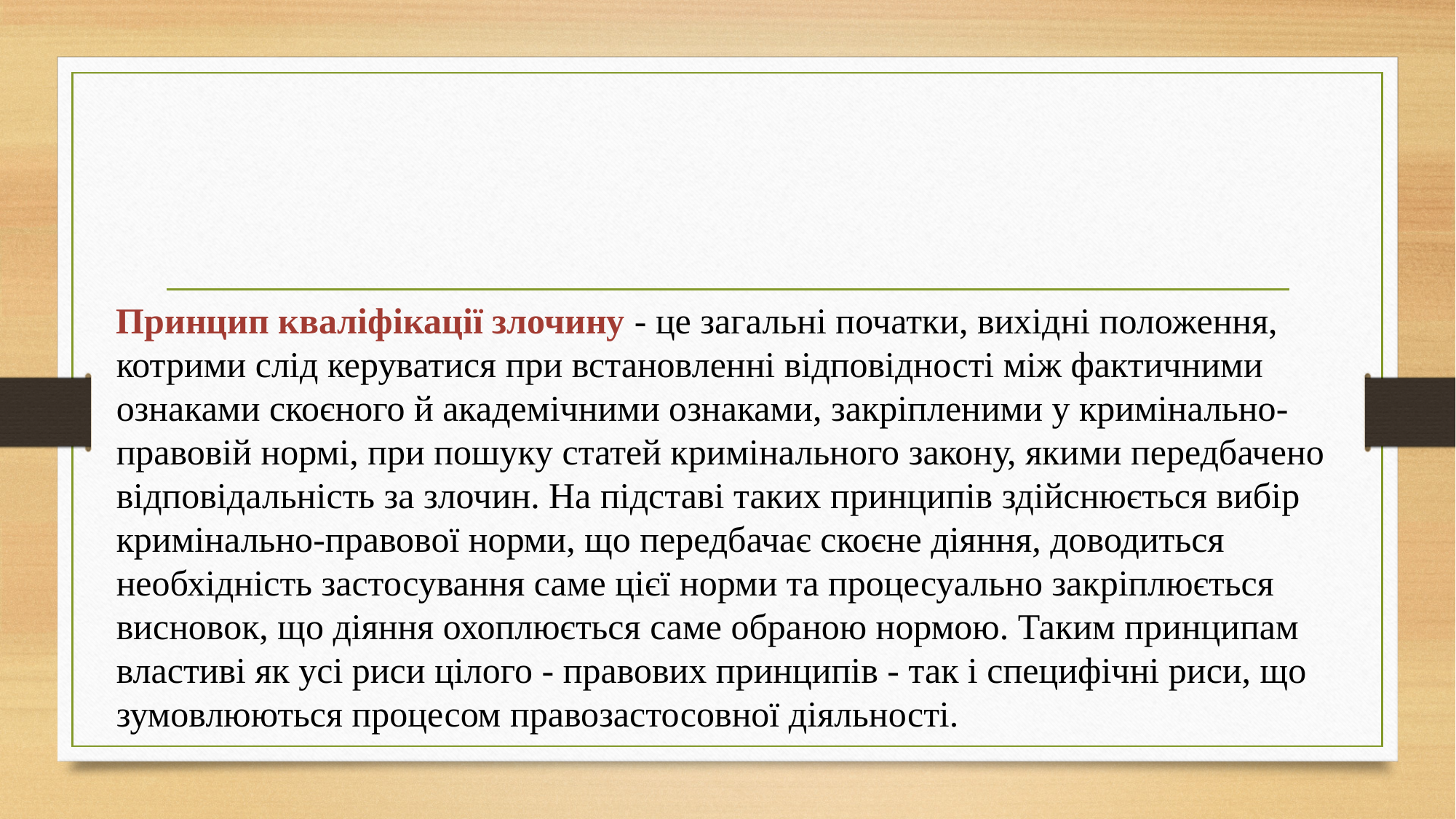

Принцип кваліфікації злочину - це загальні початки, вихідні положення, котрими слід керуватися при встановленні відповідності між фактичними ознаками скоєного й академічними ознаками, закріпленими у кримінально-правовій нормі, при пошуку статей кримінального закону, якими передбачено відповідальність за злочин. На підставі таких принципів здійснюється вибір кримінально-правової норми, що передбачає скоєне діяння, доводиться необхідність застосування саме цієї норми та процесуально закріплюється висновок, що діяння охоплюється саме обраною нормою. Таким принципам властиві як усі риси цілого - правових принципів - так і специфічні риси, що зумовлюються процесом правозастосовної діяльності.